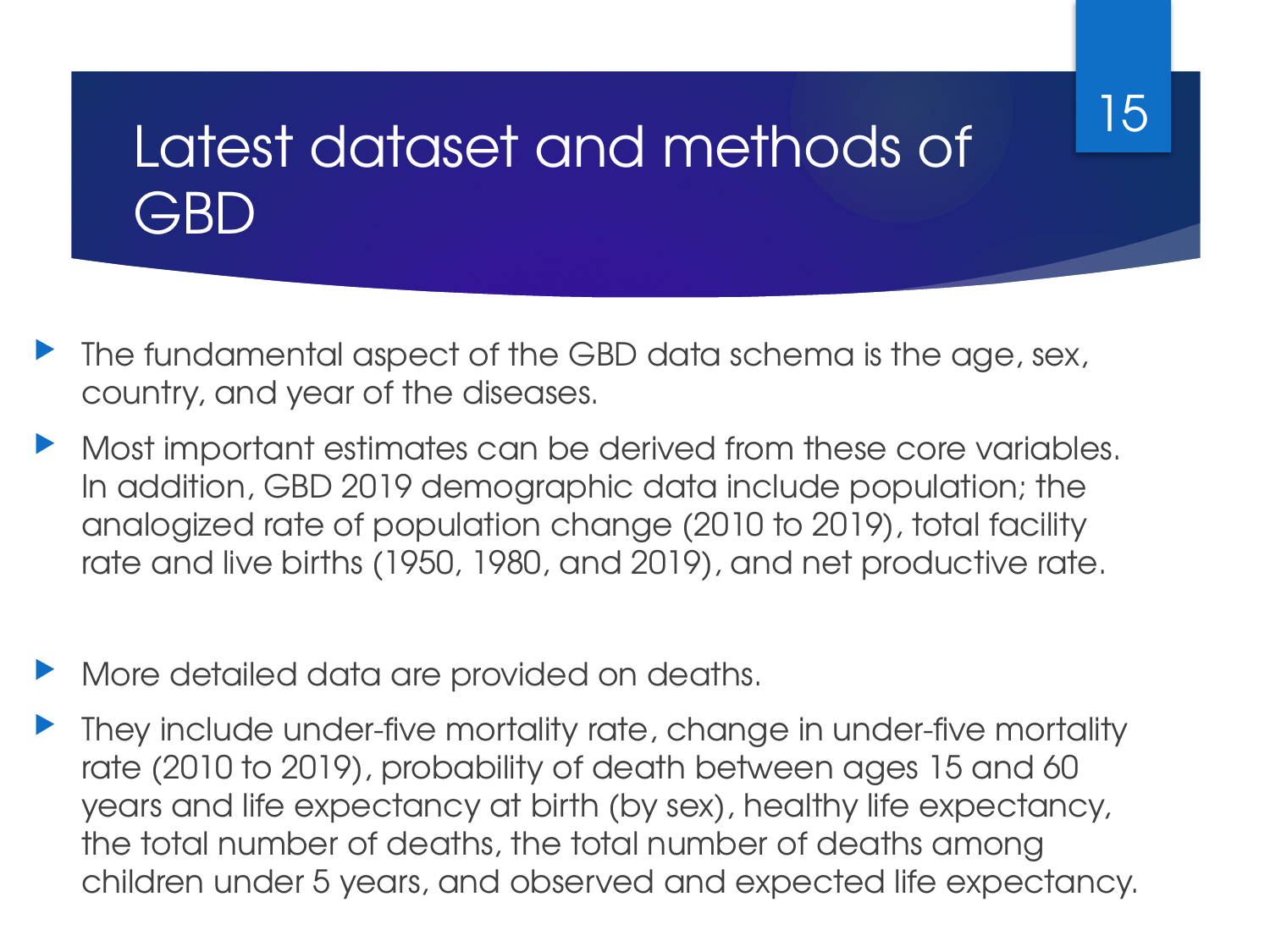

15
# Latest dataset and methods of GBD
The fundamental aspect of the GBD data schema is the age, sex, country, and year of the diseases.
Most important estimates can be derived from these core variables. In addition, GBD 2019 demographic data include population; the analogized rate of population change (2010 to 2019), total facility rate and live births (1950, 1980, and 2019), and net productive rate.

More detailed data are provided on deaths.
They include under-five mortality rate, change in under-five mortality rate (2010 to 2019), probability of death between ages 15 and 60 years and life expectancy at birth (by sex), healthy life expectancy, the total number of deaths, the total number of deaths among children under 5 years, and observed and expected life expectancy.